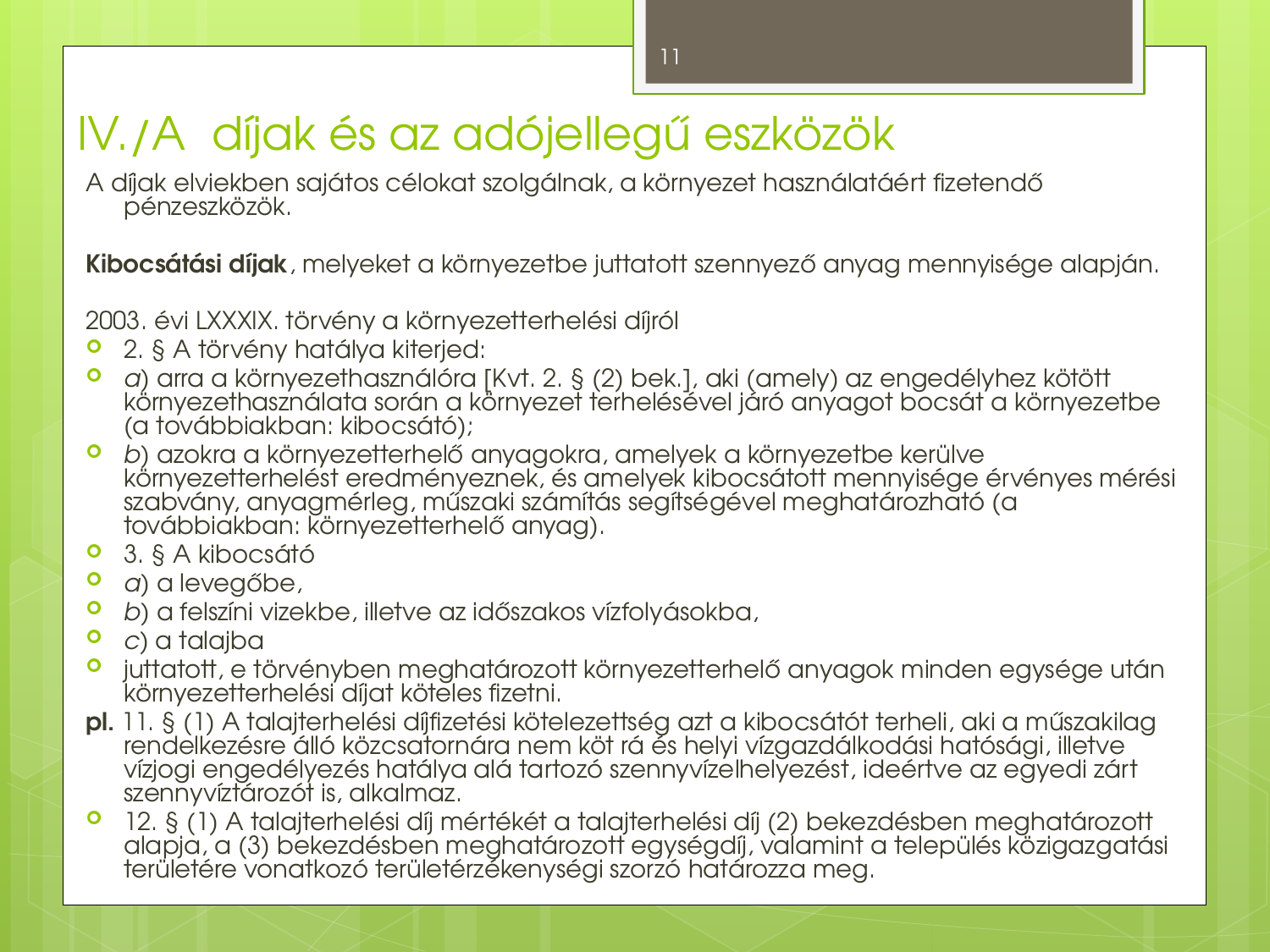

11
# IV./A  díjak és az adójellegű eszközök
A díjak elviekben sajátos célokat szolgálnak, a környezet használatáért fizetendő pénzeszközök.

Kibocsátási díjak, melyeket a környezetbe juttatott szennyező anyag mennyisége alapján.

2003. évi LXXXIX. törvény a környezetterhelési díjról
2. § A törvény hatálya kiterjed:
a) arra a környezethasználóra [Kvt. 2. § (2) bek.], aki (amely) az engedélyhez kötött környezethasználata során a környezet terhelésével járó anyagot bocsát a környezetbe (a továbbiakban: kibocsátó);
b) azokra a környezetterhelő anyagokra, amelyek a környezetbe kerülve környezetterhelést eredményeznek, és amelyek kibocsátott mennyisége érvényes mérési szabvány, anyagmérleg, műszaki számítás segítségével meghatározható (a továbbiakban: környezetterhelő anyag).
3. § A kibocsátó
a) a levegőbe,
b) a felszíni vizekbe, illetve az időszakos vízfolyásokba,
c) a talajba
juttatott, e törvényben meghatározott környezetterhelő anyagok minden egysége után környezetterhelési díjat köteles fizetni.
pl. 11. § (1) A talajterhelési díjfizetési kötelezettség azt a kibocsátót terheli, aki a műszakilag rendelkezésre álló közcsatornára nem köt rá és helyi vízgazdálkodási hatósági, illetve vízjogi engedélyezés hatálya alá tartozó szennyvízelhelyezést, ideértve az egyedi zárt szennyvíztározót is, alkalmaz.
12. § (1) A talajterhelési díj mértékét a talajterhelési díj (2) bekezdésben meghatározott alapja, a (3) bekezdésben meghatározott egységdíj, valamint a település közigazgatási területére vonatkozó területérzékenységi szorzó határozza meg.